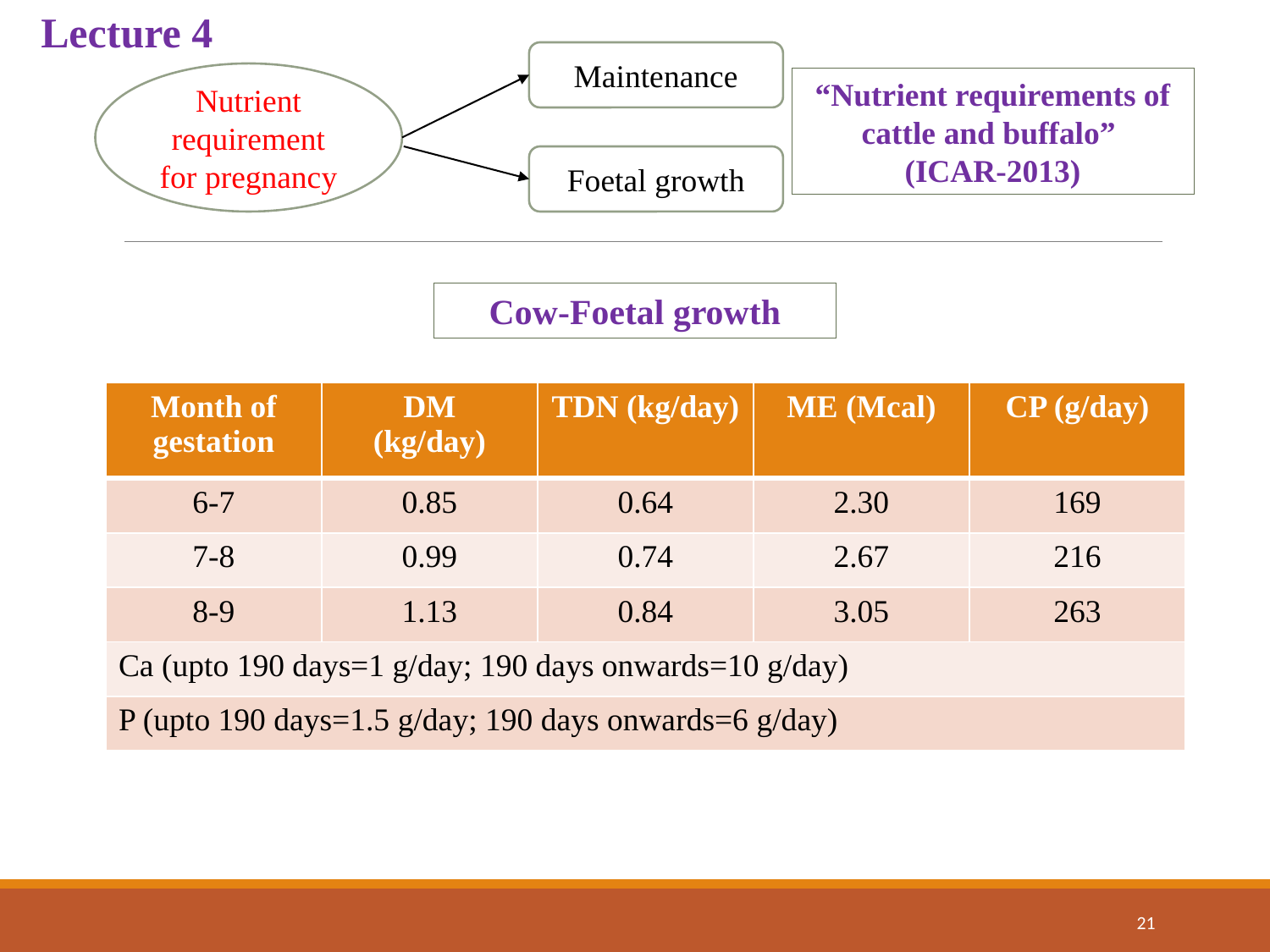

Lecture 4
Maintenance
Nutrient requirement
for pregnancy
“Nutrient requirements of cattle and buffalo”
(ICAR-2013)
Foetal growth
Cow-Foetal growth
| Month of gestation | DM (kg/day) | TDN (kg/day) | ME (Mcal) | CP (g/day) |
| --- | --- | --- | --- | --- |
| 6-7 | 0.85 | 0.64 | 2.30 | 169 |
| 7-8 | 0.99 | 0.74 | 2.67 | 216 |
| 8-9 | 1.13 | 0.84 | 3.05 | 263 |
| Ca (upto 190 days=1 g/day; 190 days onwards=10 g/day) |  |  |  |  |
| P (upto 190 days=1.5 g/day; 190 days onwards=6 g/day) |  |  |  |  |
21